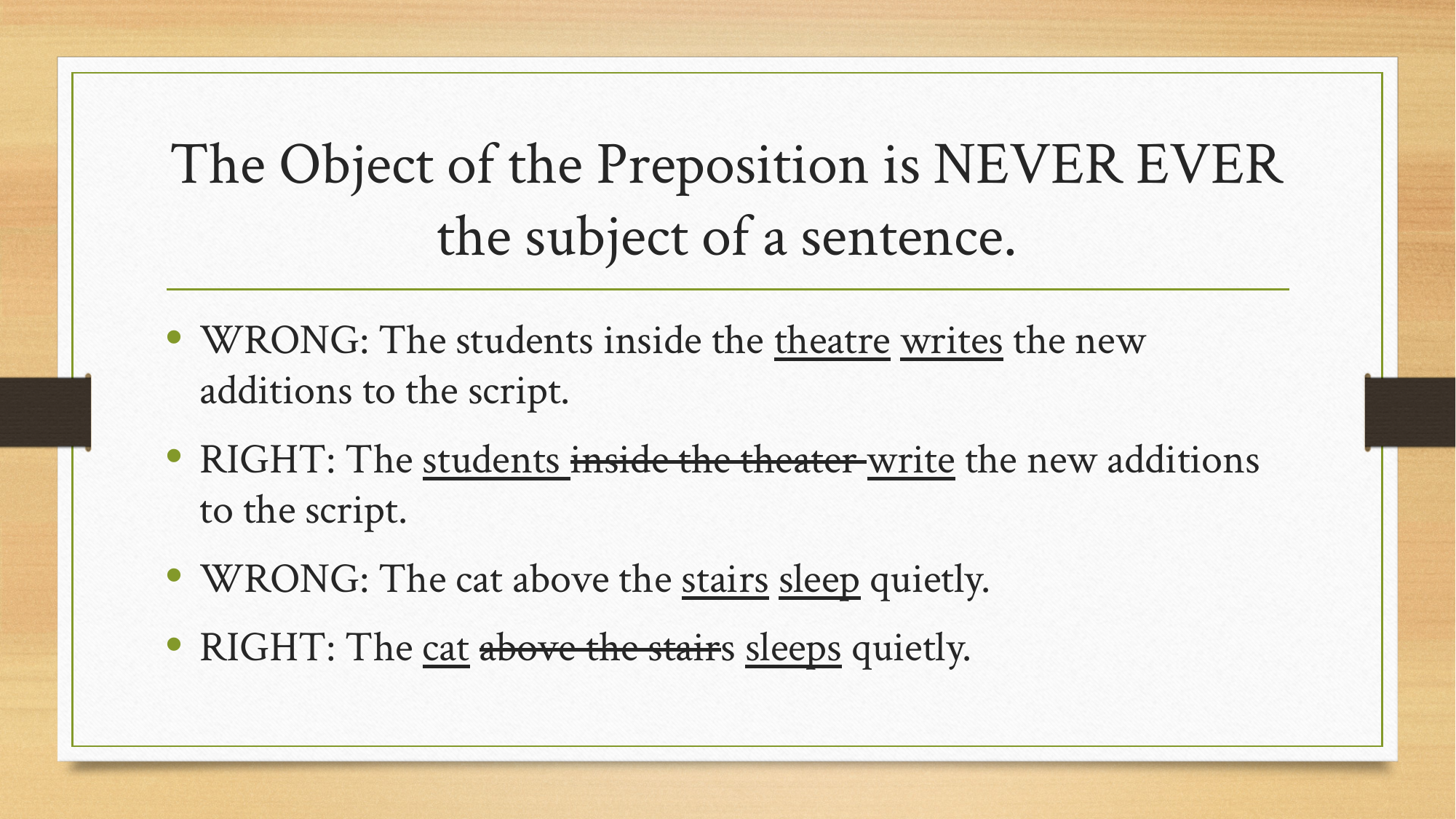

# The Object of the Preposition is NEVER EVER the subject of a sentence.
WRONG: The students inside the theatre writes the new additions to the script.
RIGHT: The students inside the theater write the new additions to the script.
WRONG: The cat above the stairs sleep quietly.
RIGHT: The cat above the stairs sleeps quietly.